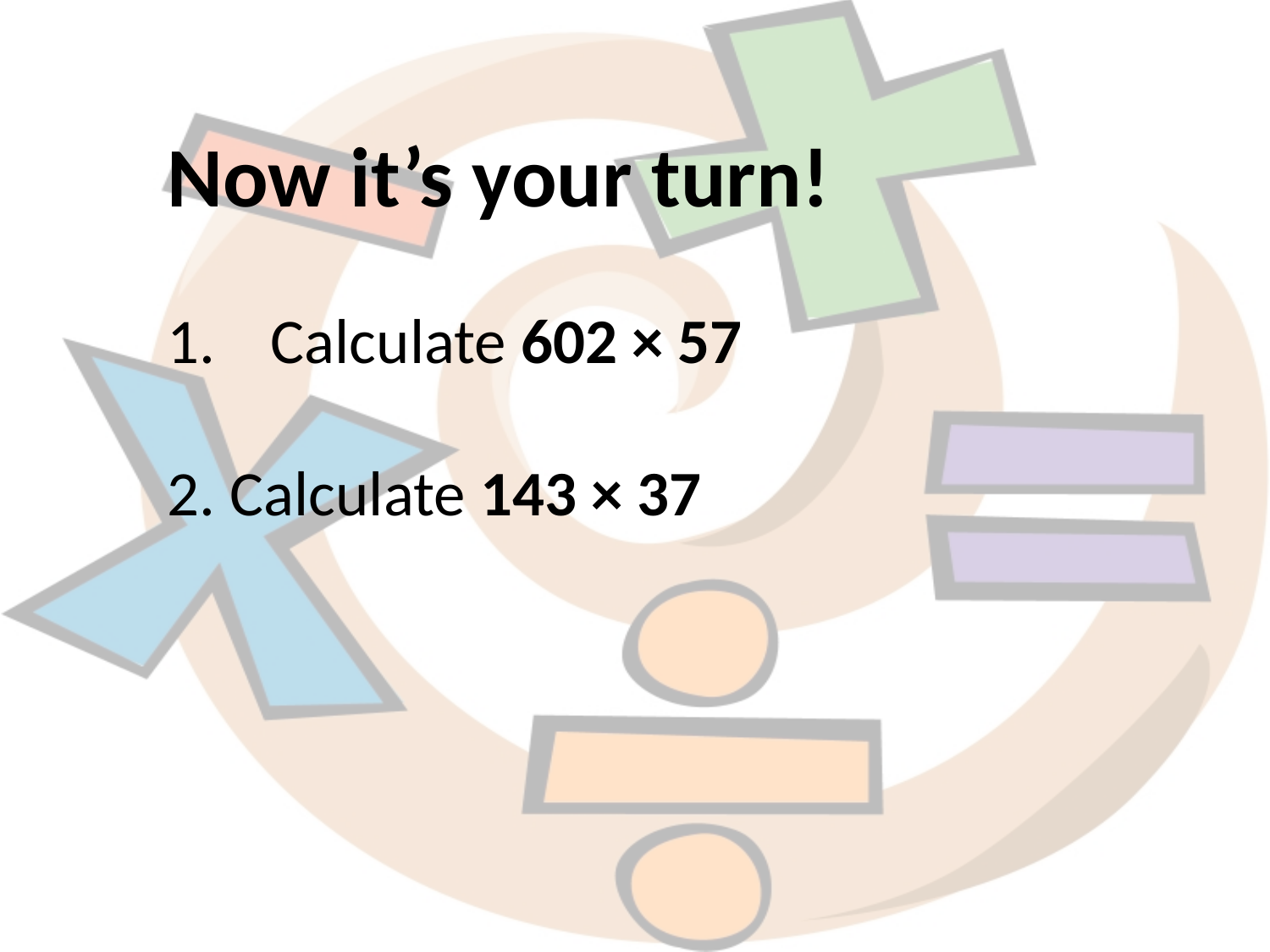

Now it’s your turn!

Calculate 602 × 57

2. Calculate 143 × 37